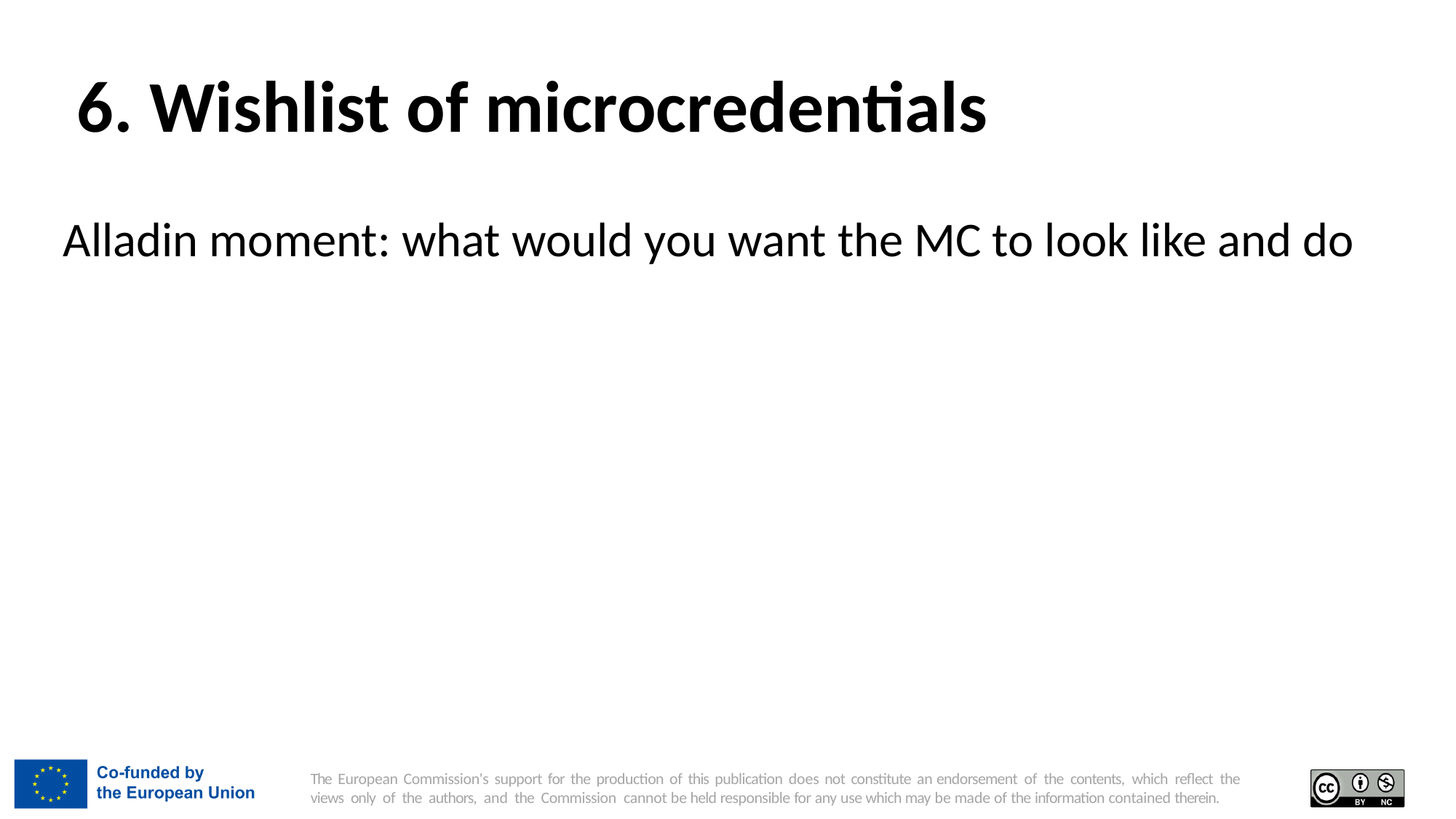

6. Wishlist of microcredentials
Alladin moment: what would you want the MC to look like and do